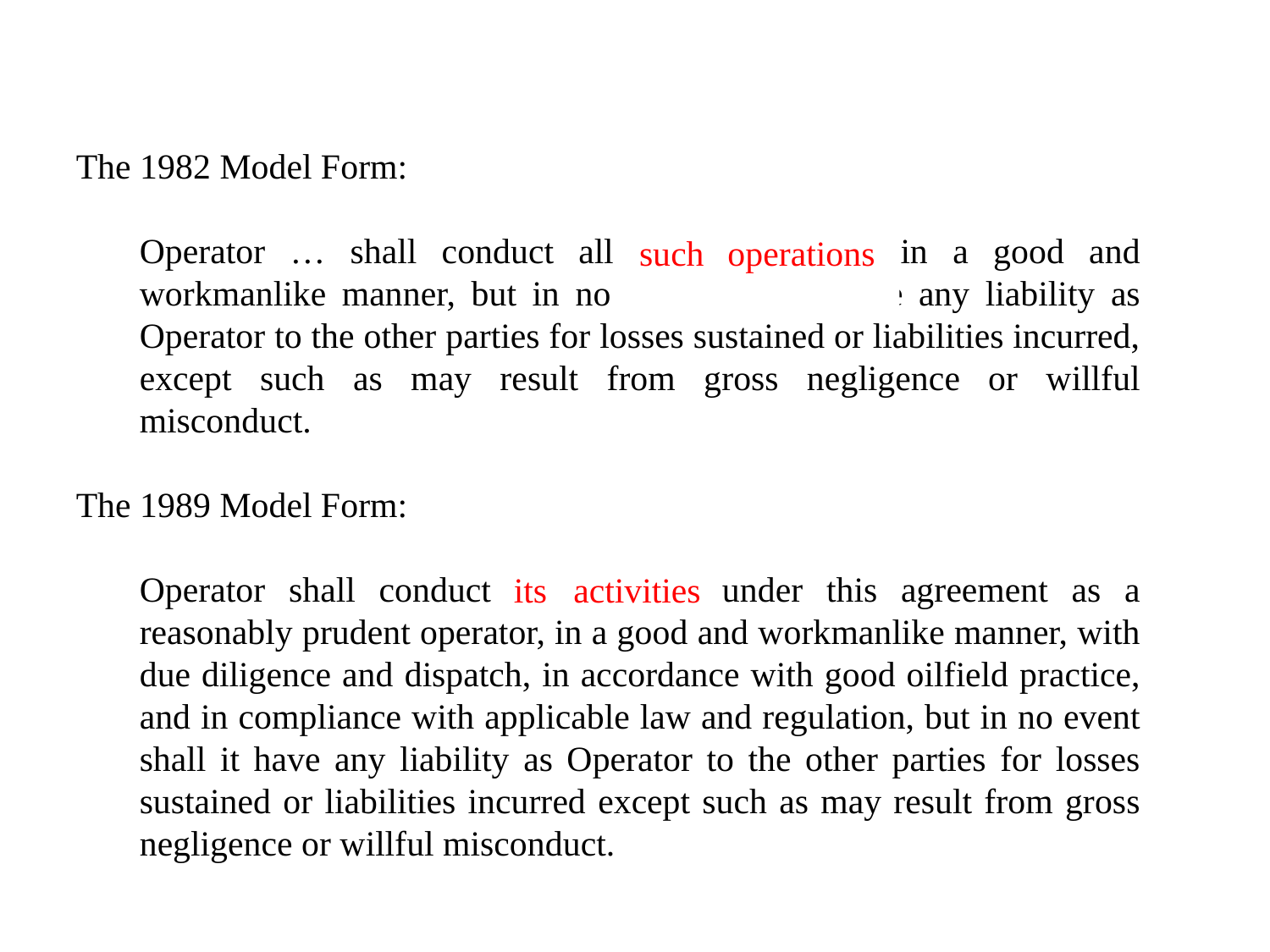

The 1982 Model Form:

Operator … shall conduct all such operations in a good and workmanlike manner, but in no event shall it have any liability as Operator to the other parties for losses sustained or liabilities incurred, except such as may result from gross negligence or willful misconduct.

The 1989 Model Form:

Operator shall conduct its activities under this agreement as a reasonably prudent operator, in a good and workmanlike manner, with due diligence and dispatch, in accordance with good oilfield practice, and in compliance with applicable law and regulation, but in no event shall it have any liability as Operator to the other parties for losses sustained or liabilities incurred except such as may result from gross negligence or willful misconduct.
such  operations
its   activities